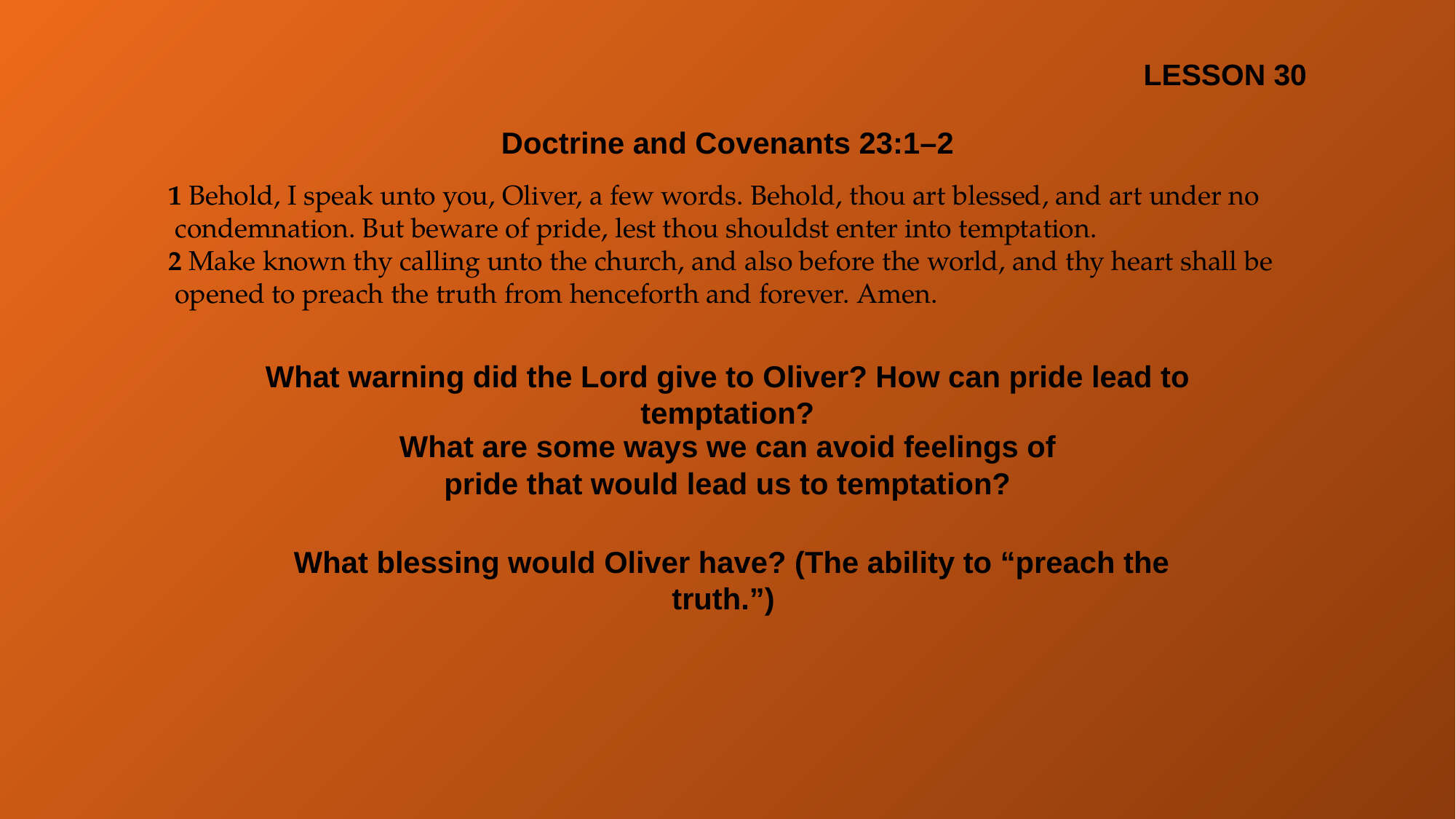

LESSON 30
Doctrine and Covenants 23:1–2
1 Behold, I speak unto you, Oliver, a few words. Behold, thou art blessed, and art under no     condemnation. But beware of pride, lest thou shouldst enter into temptation.
2 Make known thy calling unto the church, and also before the world, and thy heart shall be   opened to preach the truth from henceforth and forever. Amen.
What warning did the Lord give to Oliver? How can pride lead to temptation?
What are some ways we can avoid feelings of pride that would lead us to temptation?
 What blessing would Oliver have? (The ability to “preach the truth.”)